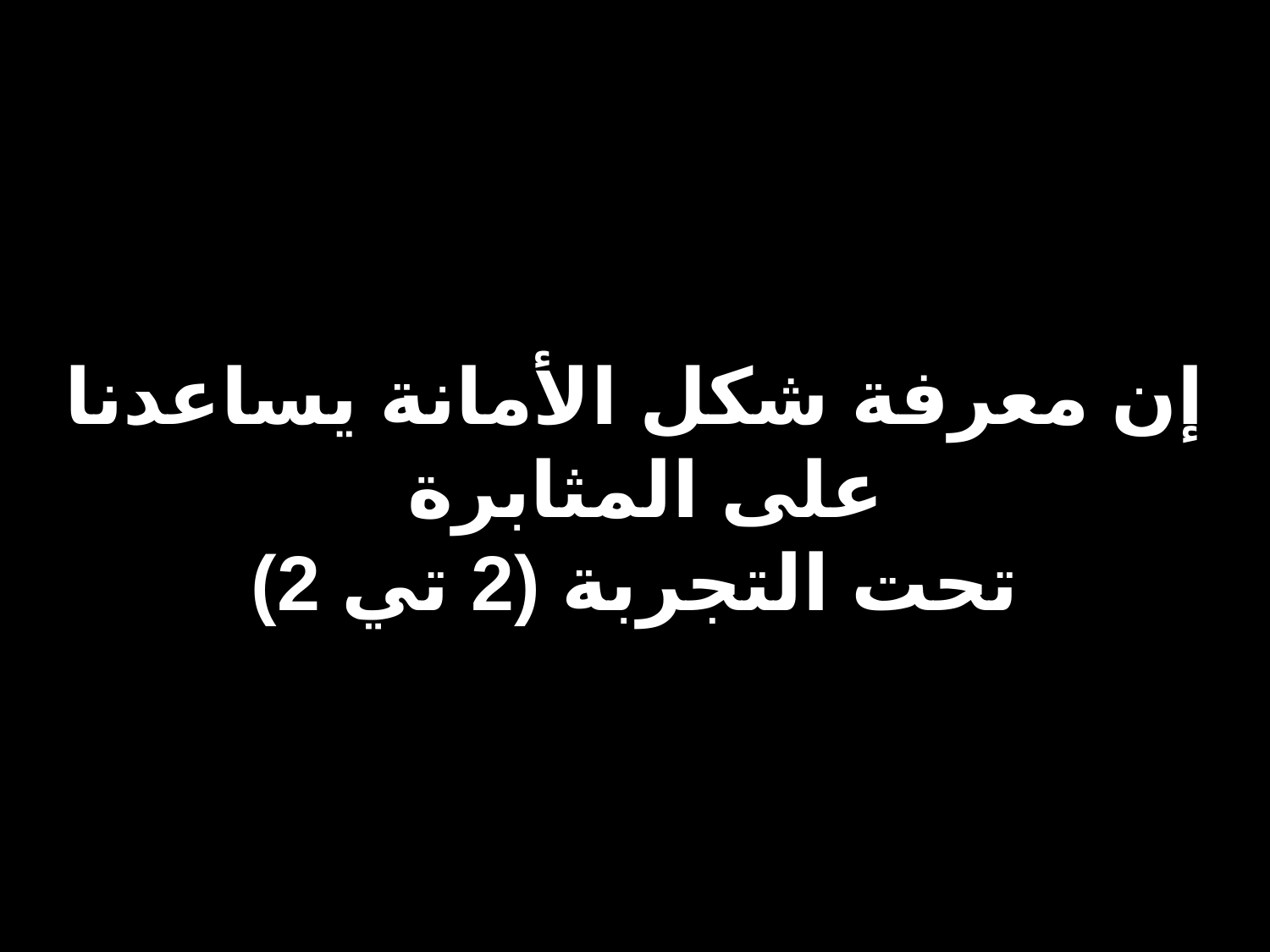

# إن معرفة شكل الأمانة يساعدنا على المثابرة تحت التجربة (2 تي 2)